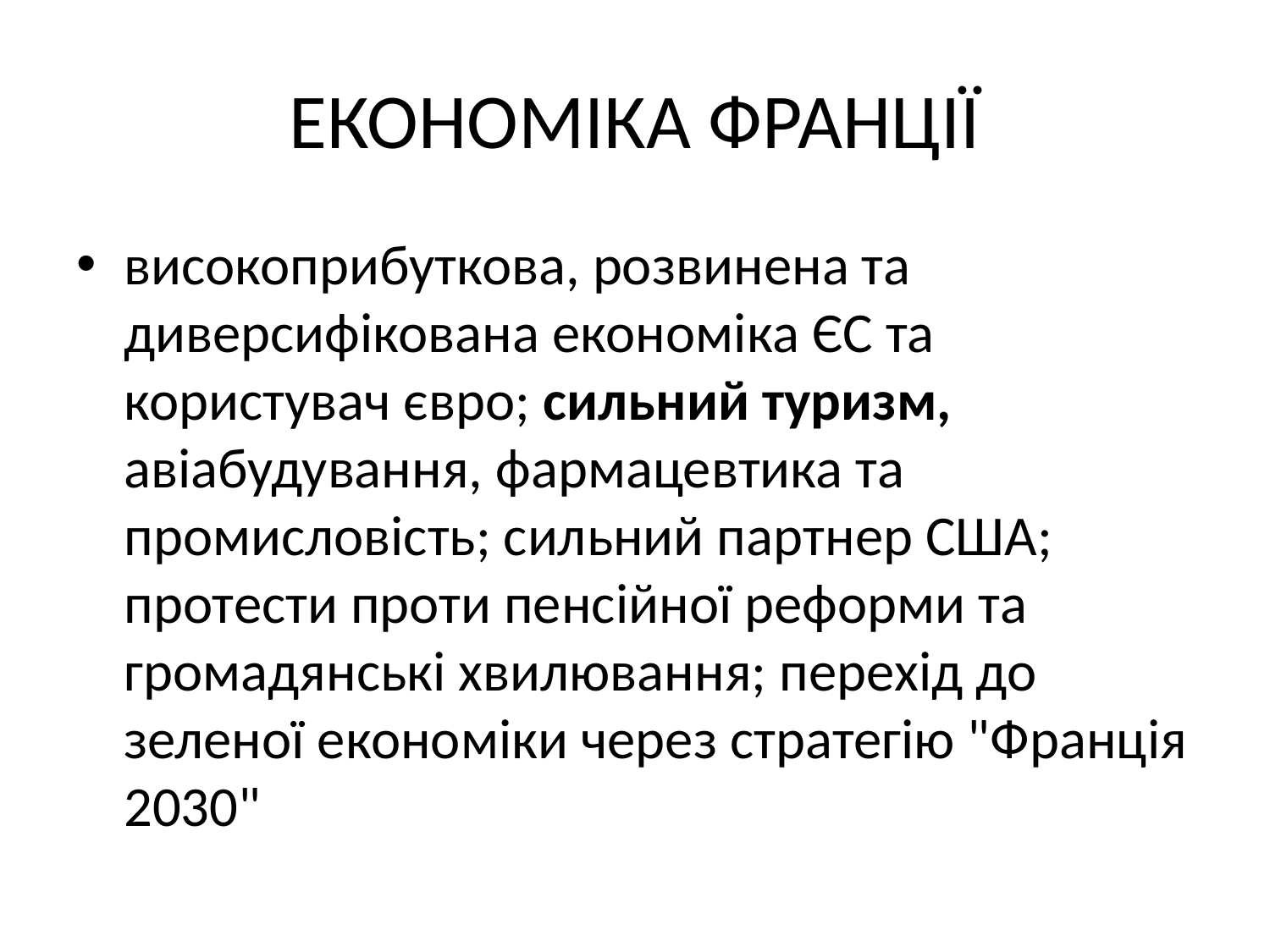

# ЕКОНОМІКА ФРАНЦІЇ
високоприбуткова, розвинена та диверсифікована економіка ЄС та користувач євро; сильний туризм, авіабудування, фармацевтика та промисловість; сильний партнер США; протести проти пенсійної реформи та громадянські хвилювання; перехід до зеленої економіки через стратегію "Франція 2030"